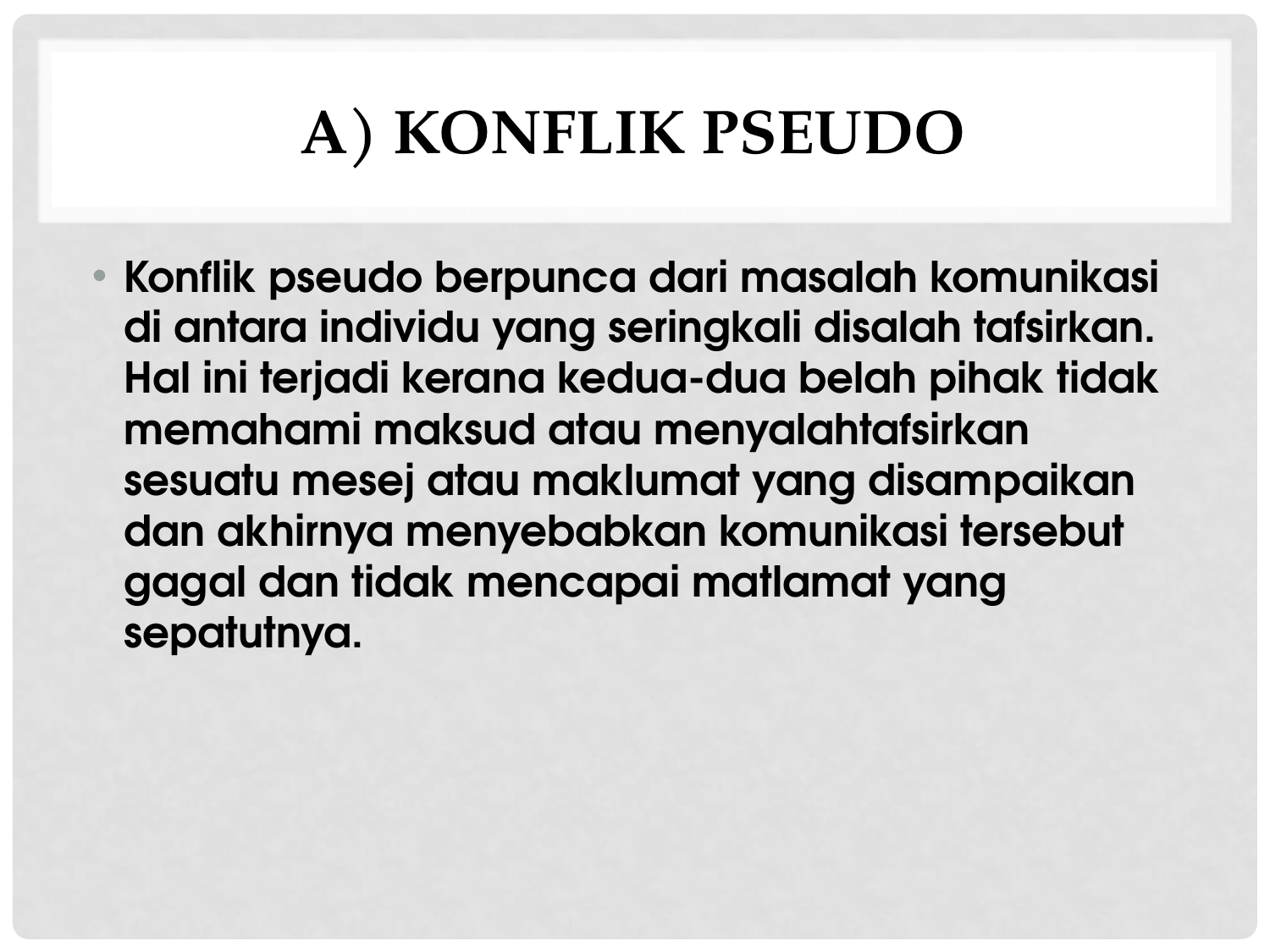

# a) Konflik pseudo
Konflik pseudo berpunca dari masalah komunikasi di antara individu yang seringkali disalah tafsirkan. Hal ini terjadi kerana kedua-dua belah pihak tidak memahami maksud atau menyalahtafsirkan sesuatu mesej atau maklumat yang disampaikan dan akhirnya menyebabkan komunikasi tersebut gagal dan tidak mencapai matlamat yang sepatutnya.